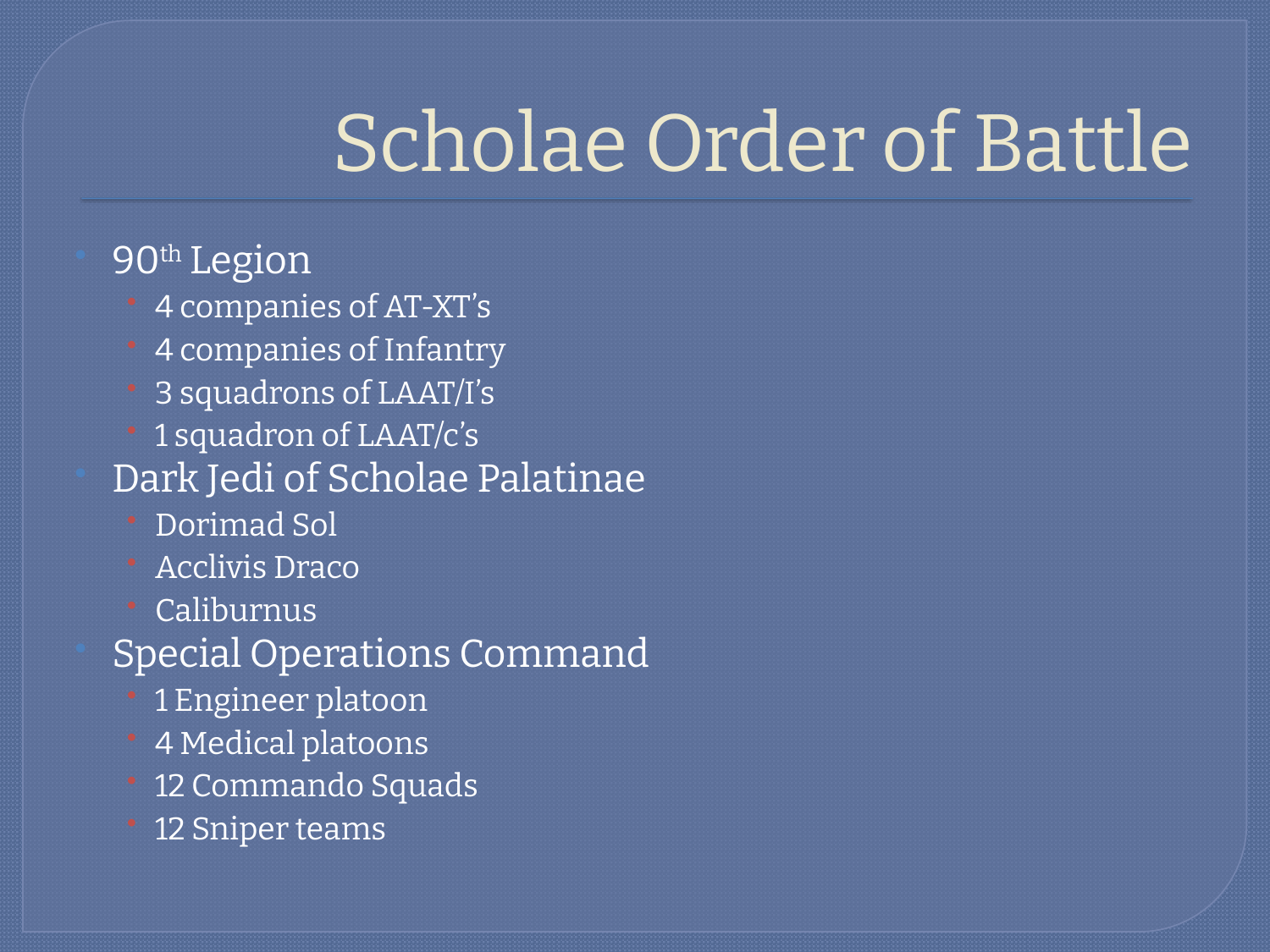

# Scholae Order of Battle
90th Legion
4 companies of AT-XT’s
4 companies of Infantry
3 squadrons of LAAT/I’s
1 squadron of LAAT/c’s
Dark Jedi of Scholae Palatinae
Dorimad Sol
Acclivis Draco
Caliburnus
Special Operations Command
1 Engineer platoon
4 Medical platoons
12 Commando Squads
12 Sniper teams